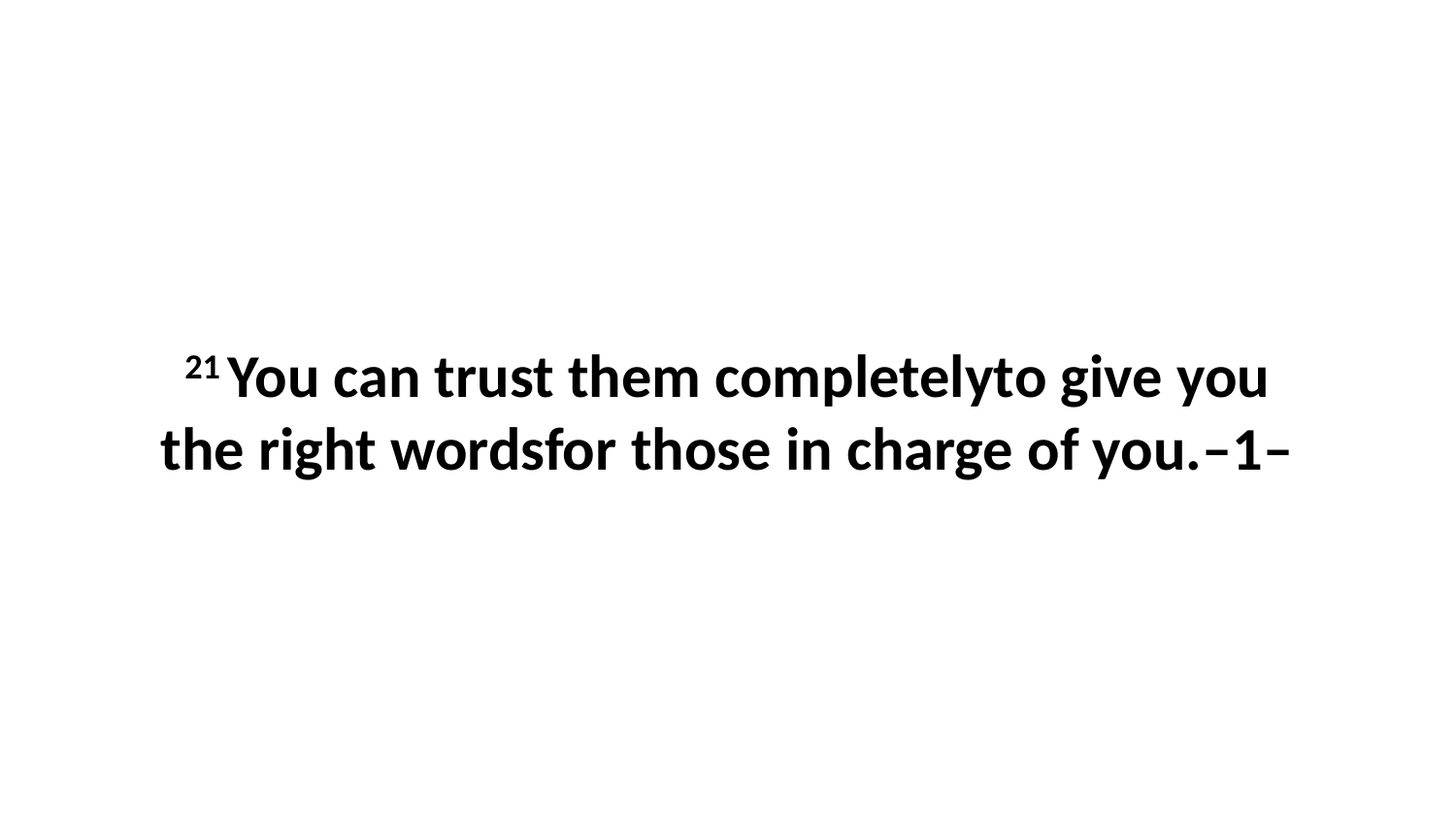

21 You can trust them completelyto give you the right wordsfor those in charge of you.–1–